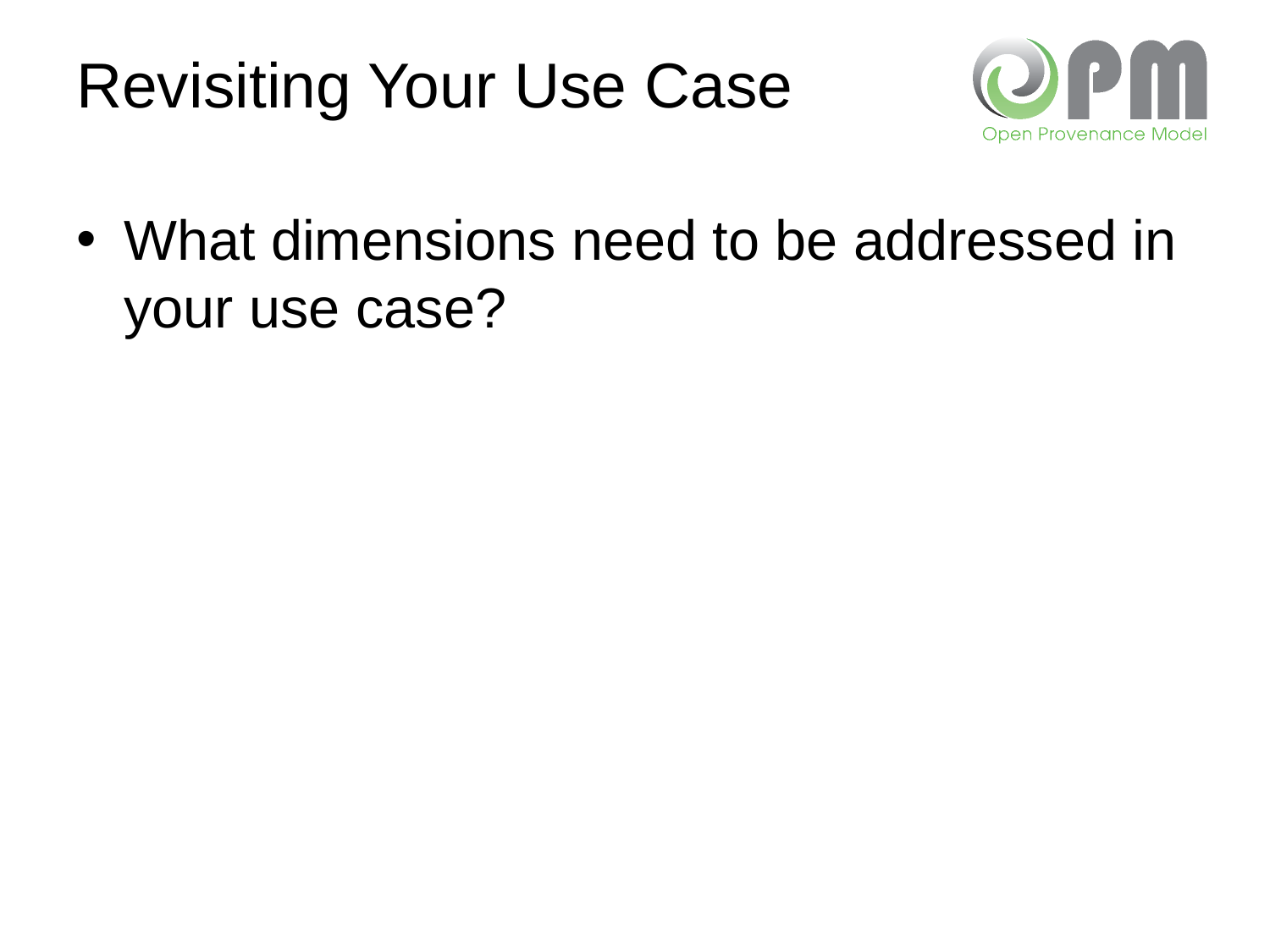

# Revisiting Your Use Case
What dimensions need to be addressed in your use case?